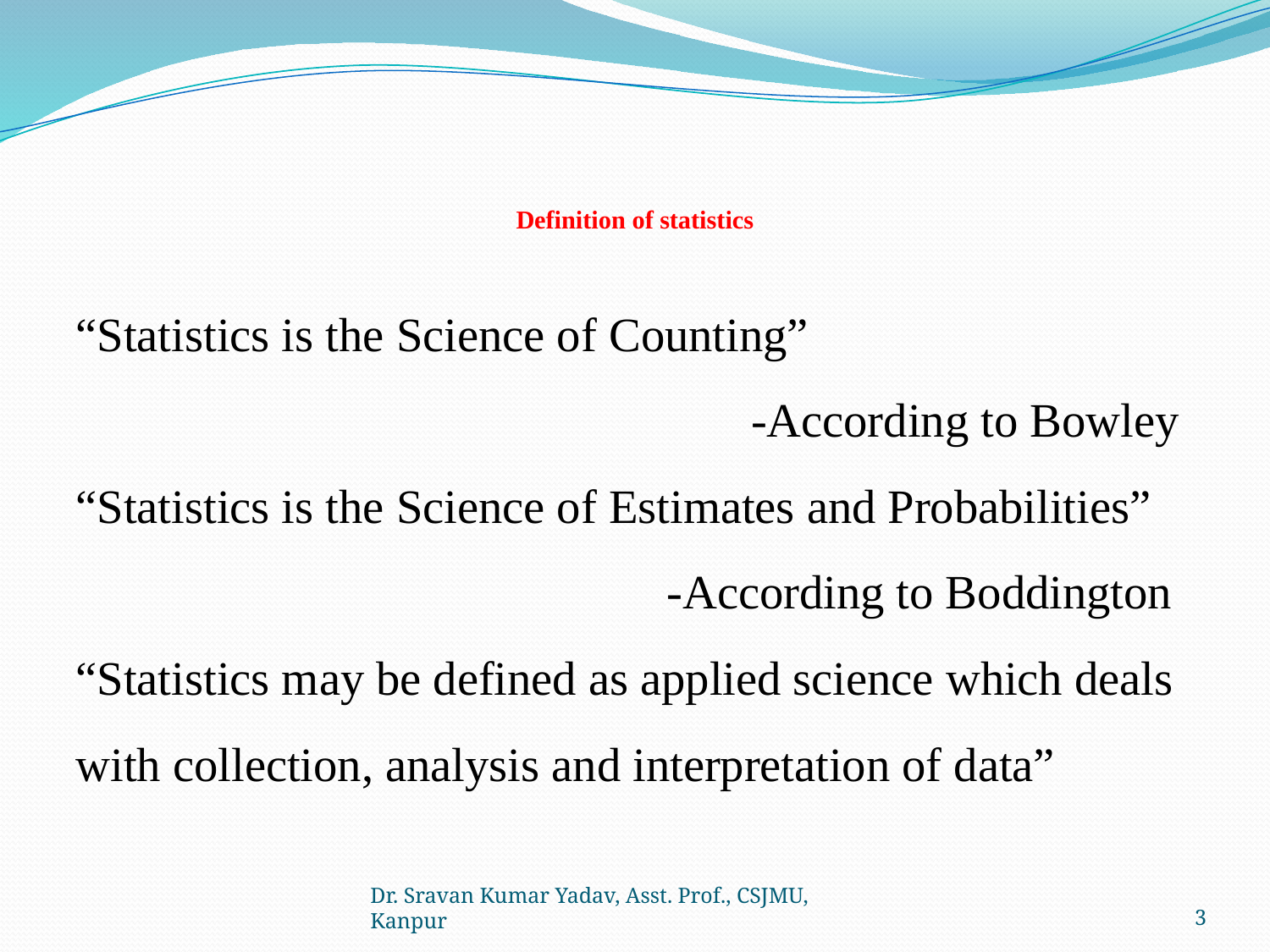

# Definition of statistics
“Statistics is the Science of Counting”
                                                        -According to Bowley
“Statistics is the Science of Estimates and Probabilities”
                                                 -According to Boddington
“Statistics may be defined as applied science which deals with collection, analysis and interpretation of data”
Dr. Sravan Kumar Yadav, Asst. Prof., CSJMU, Kanpur
3